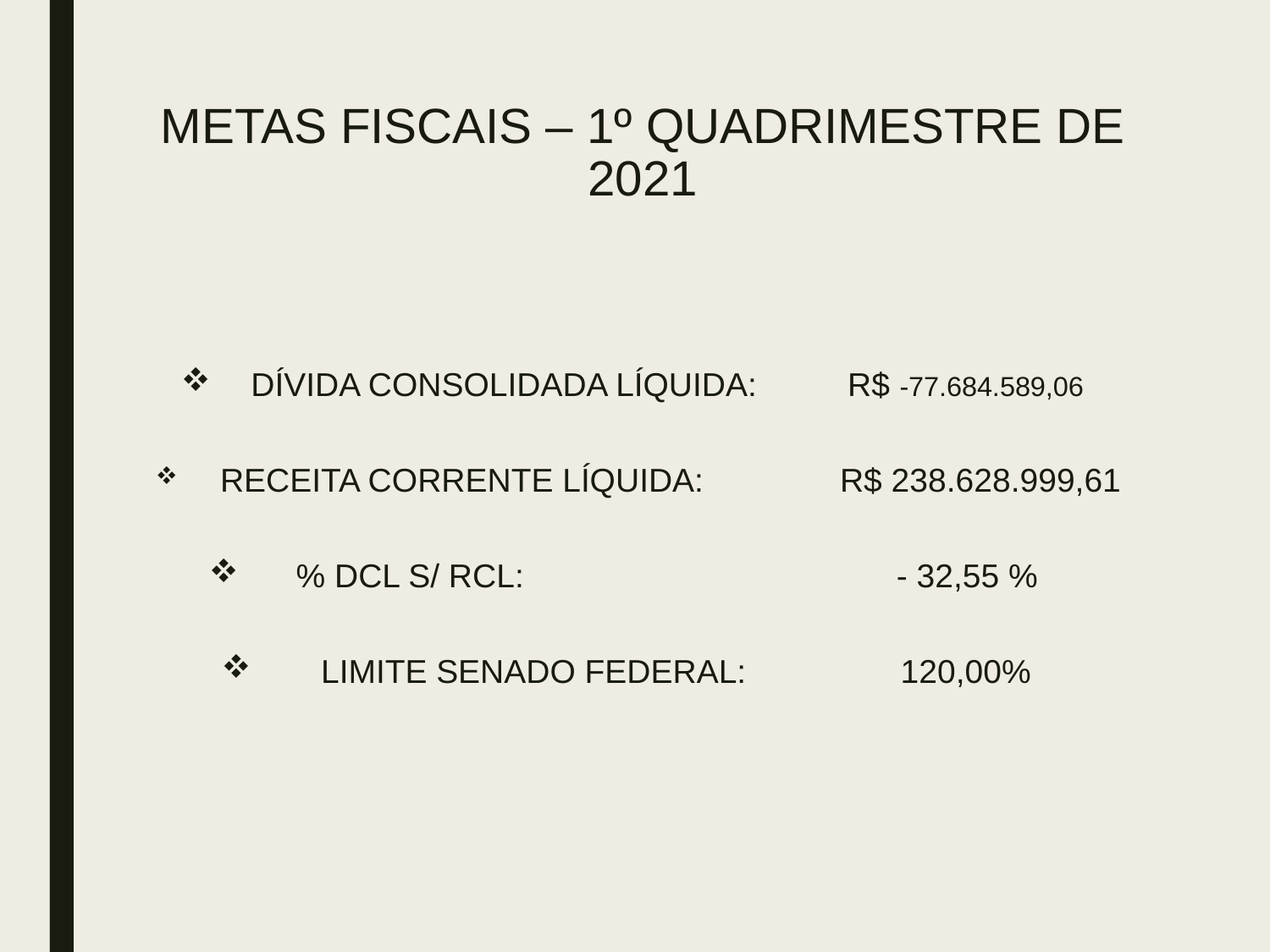

# METAS FISCAIS – 1º QUADRIMESTRE DE 2021
DÍVIDA CONSOLIDADA LÍQUIDA:          R$ -77.684.589,06
 RECEITA CORRENTE LÍQUIDA:               R$ 238.628.999,61
 % DCL S/ RCL:                                         - 32,55 %
  LIMITE SENADO FEDERAL:                 120,00%